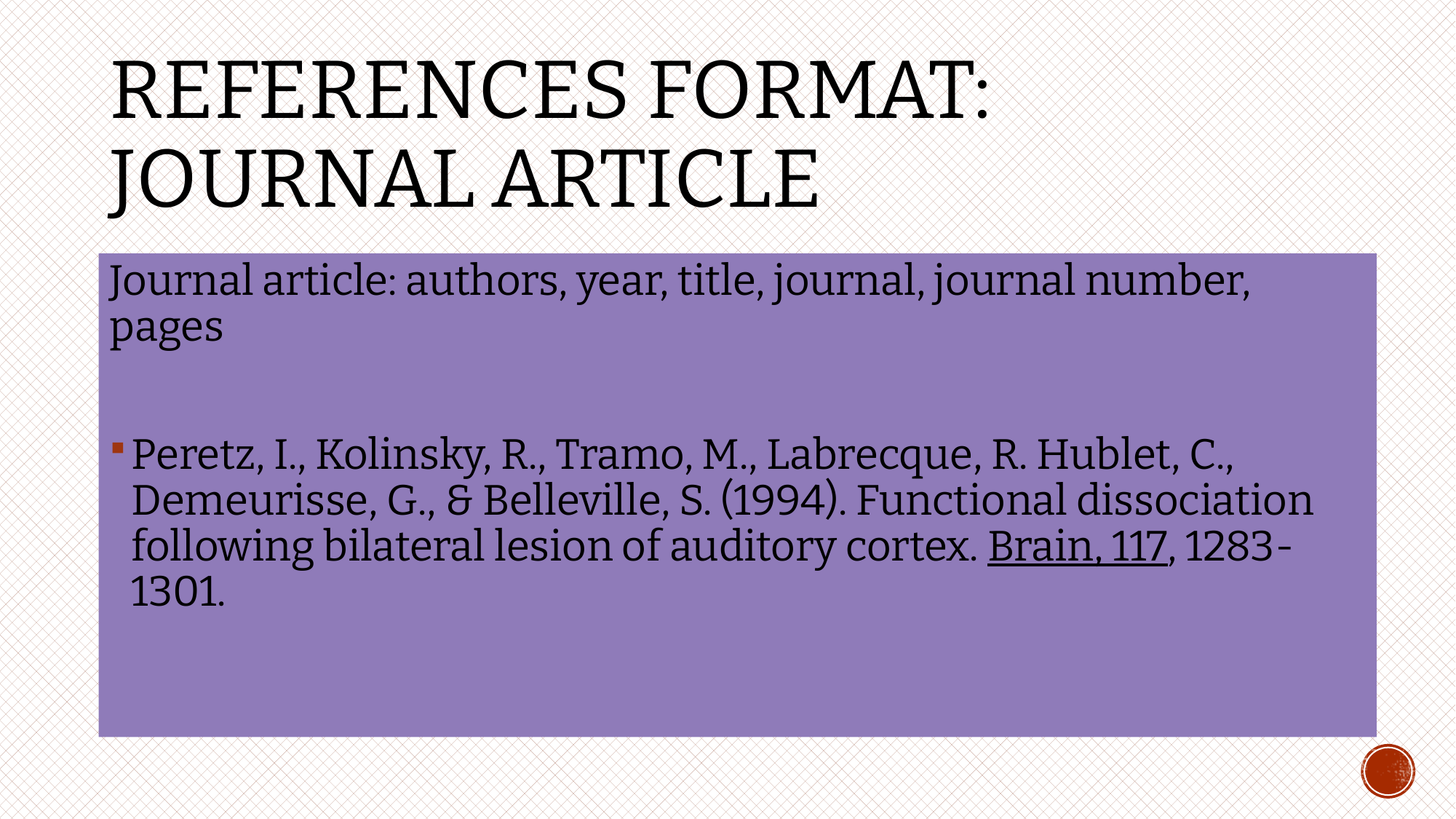

# References Format: Journal Article
Journal article: authors, year, title, journal, journal number, pages

Peretz, I., Kolinsky, R., Tramo, M., Labrecque, R. Hublet, C., Demeurisse, G., & Belleville, S. (1994). Functional dissociation following bilateral lesion of auditory cortex. Brain, 117, 1283-1301.